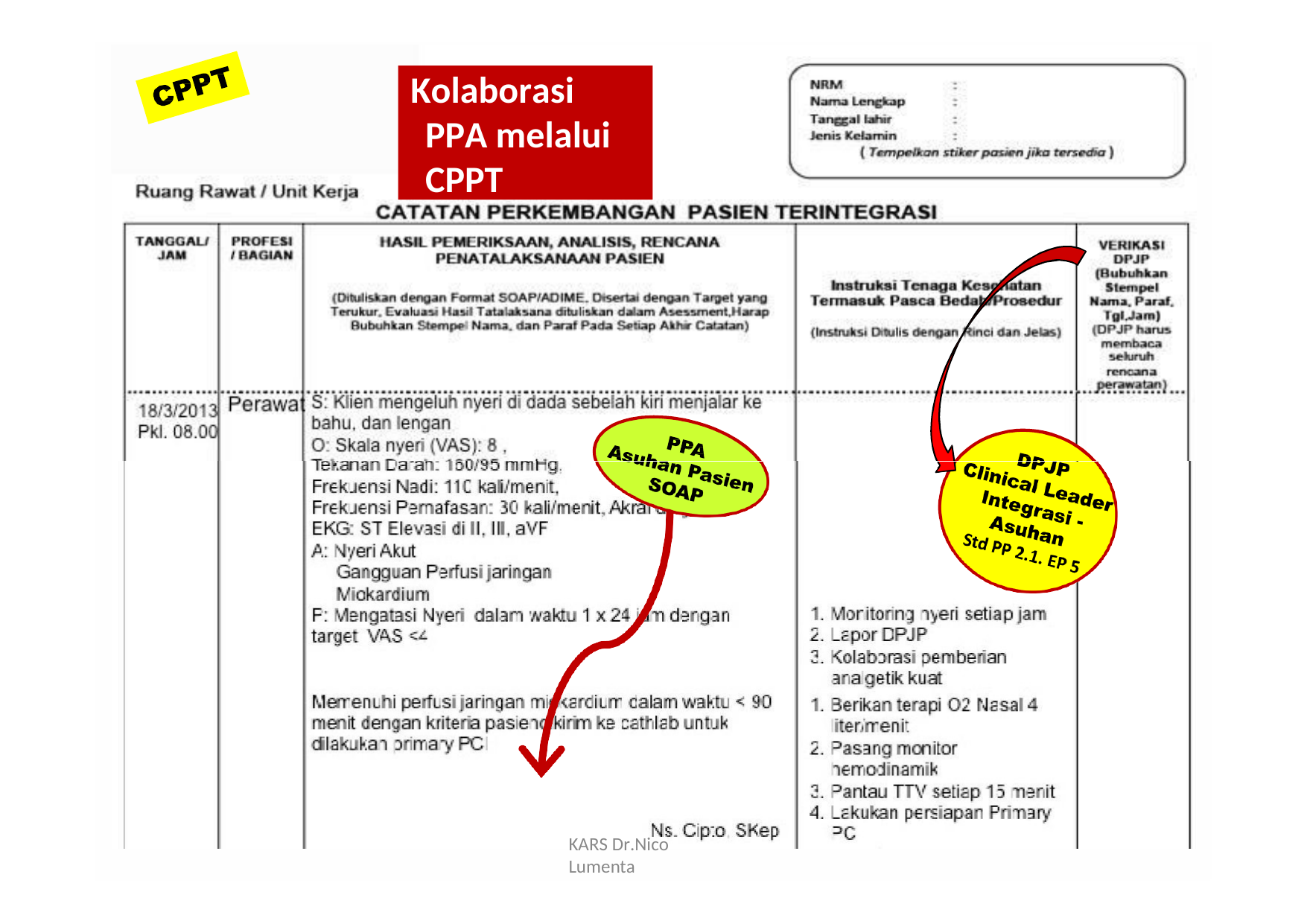

Kolaborasi PPA melalui CPPT

KARS Dr.Nico Lumenta